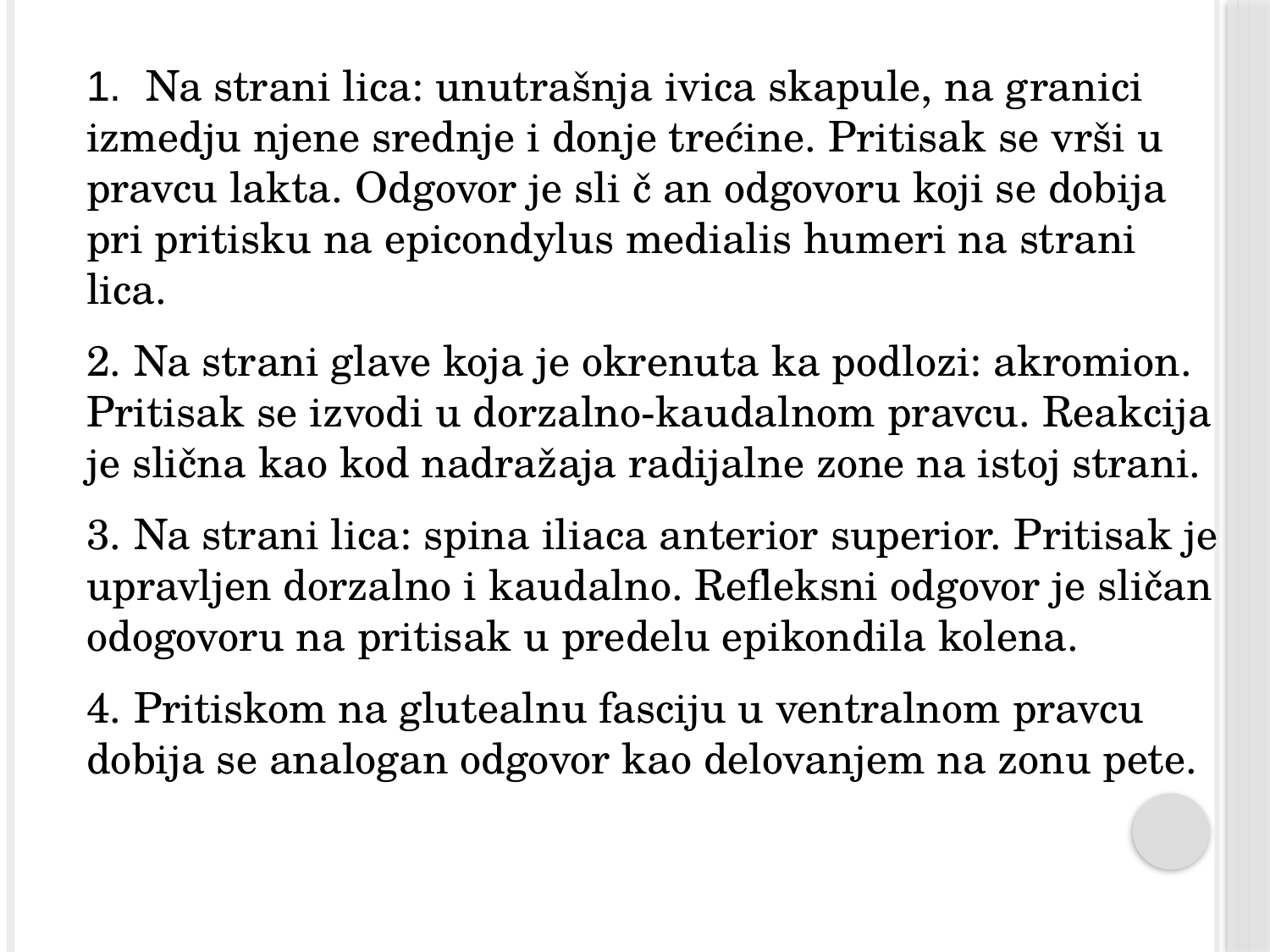

1.  Na strani lica: unutrašnja ivica skapule, na granici izmedju njene srednje i donje trećine. Pritisak se vrši u pravcu lakta. Odgovor je sli č an odgovoru koji se dobija pri pritisku na epicondylus medialis humeri na strani lica.
2. Na strani glave koja je okrenuta ka podlozi: akromion. Pritisak se izvodi u dorzalno-kaudalnom pravcu. Reakcija je slična kao kod nadražaja radijalne zone na istoj strani.
3. Na strani lica: spina iliaca anterior superior. Pritisak je upravljen dorzalno i kaudalno. Refleksni odgovor je sličan odogovoru na pritisak u predelu epikondila kolena.
4. Pritiskom na glutealnu fasciju u ventralnom pravcu dobija se analogan odgovor kao delovanjem na zonu pete.